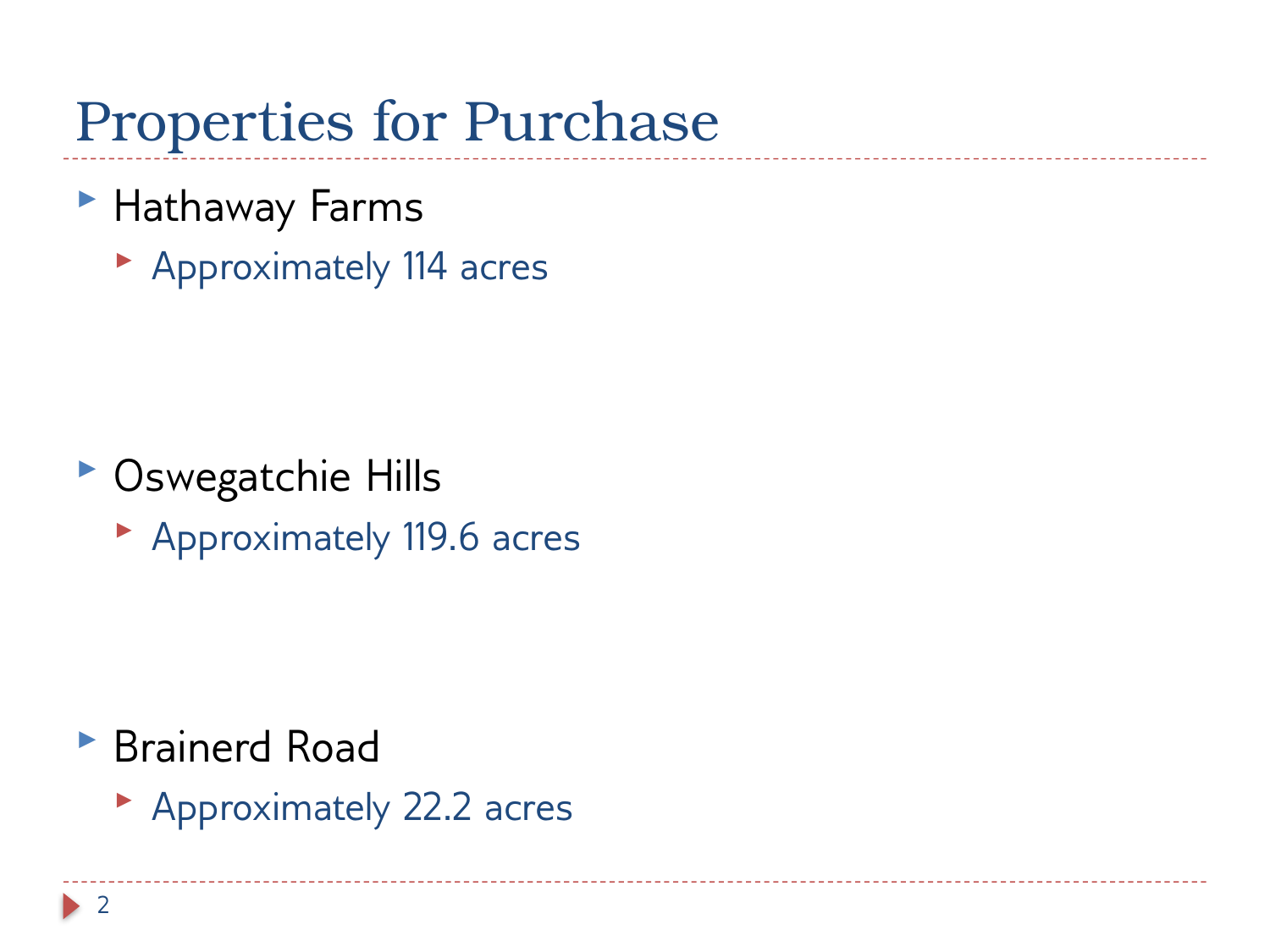

# Properties for Purchase
Hathaway Farms
Approximately 114 acres

Oswegatchie Hills
Approximately 119.6 acres

Brainerd Road
Approximately 22.2 acres
2